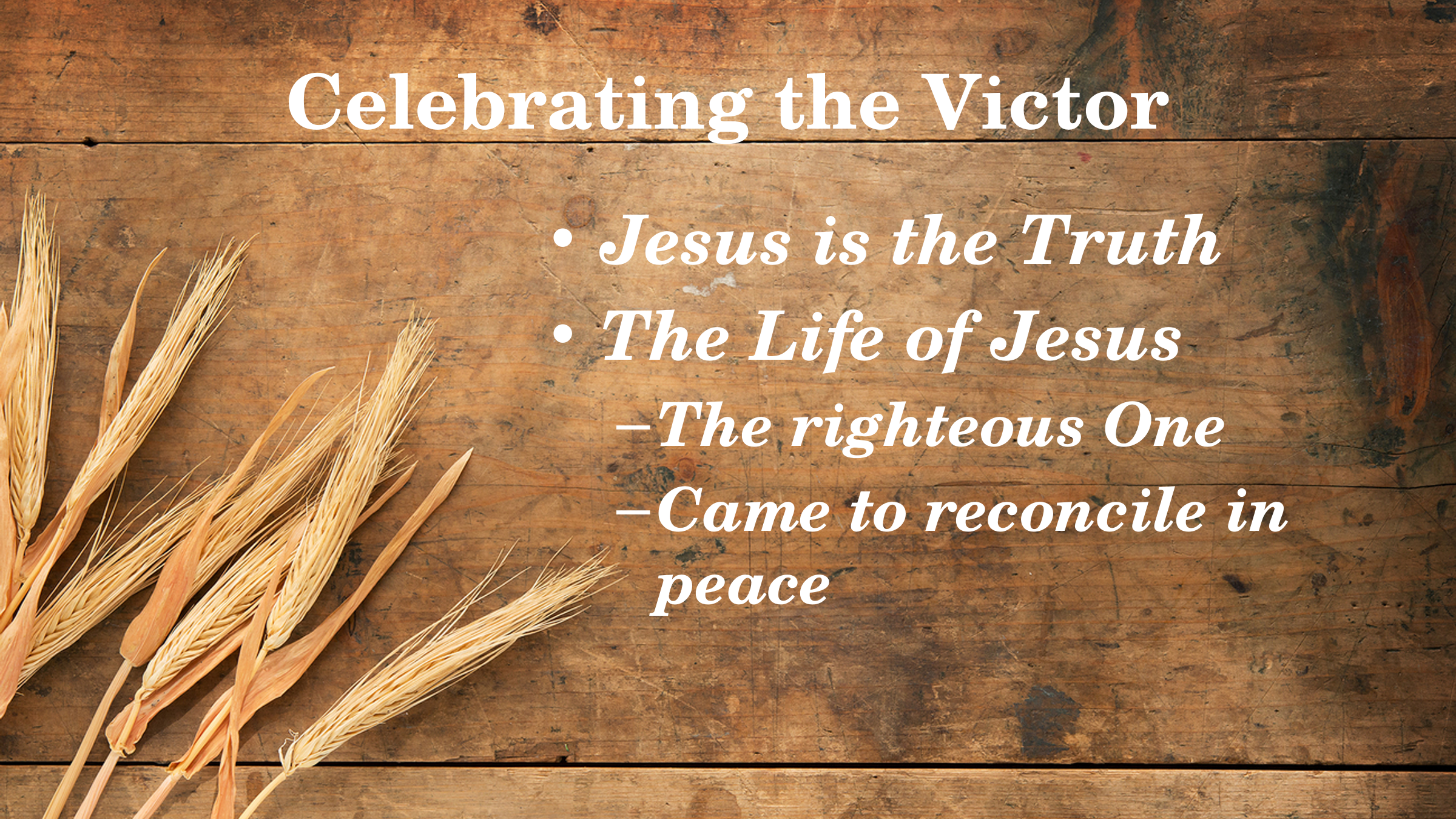

# Celebrating the Victor
Jesus is the Truth
The Life of Jesus
The righteous One
Came to reconcile in peace